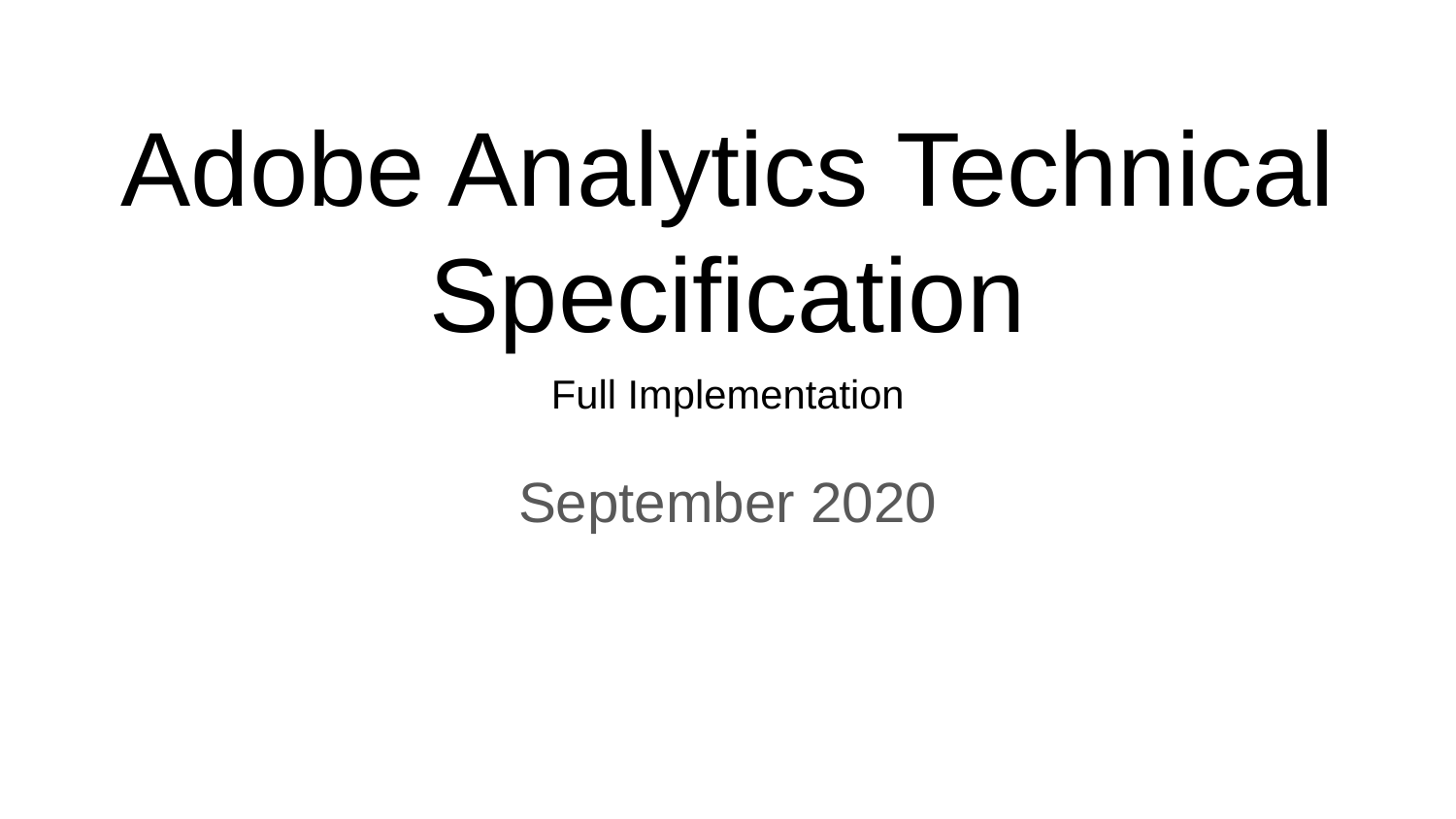

# Adobe Analytics Technical Specification
Full Implementation
September 2020